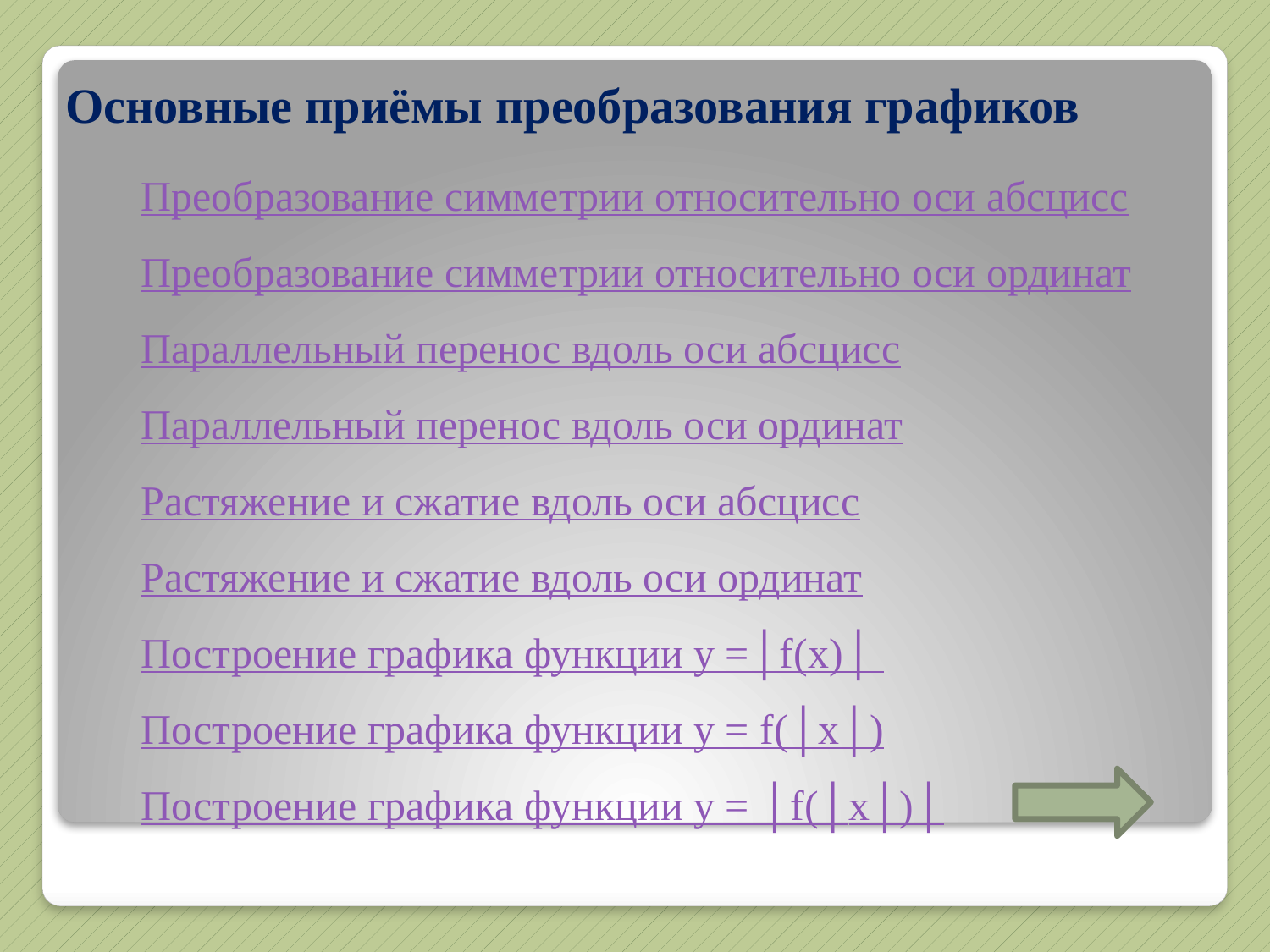

# Основные приёмы преобразования графиков
Преобразование симметрии относительно оси абсцисс
Преобразование симметрии относительно оси ординат
Параллельный перенос вдоль оси абсцисс
Параллельный перенос вдоль оси ординат
Растяжение и сжатие вдоль оси абсцисс
Растяжение и сжатие вдоль оси ординат
Построение графика функции у =│f(x)│
Построение графика функции у = f(│x│)
Построение графика функции у = │f(│x│)│